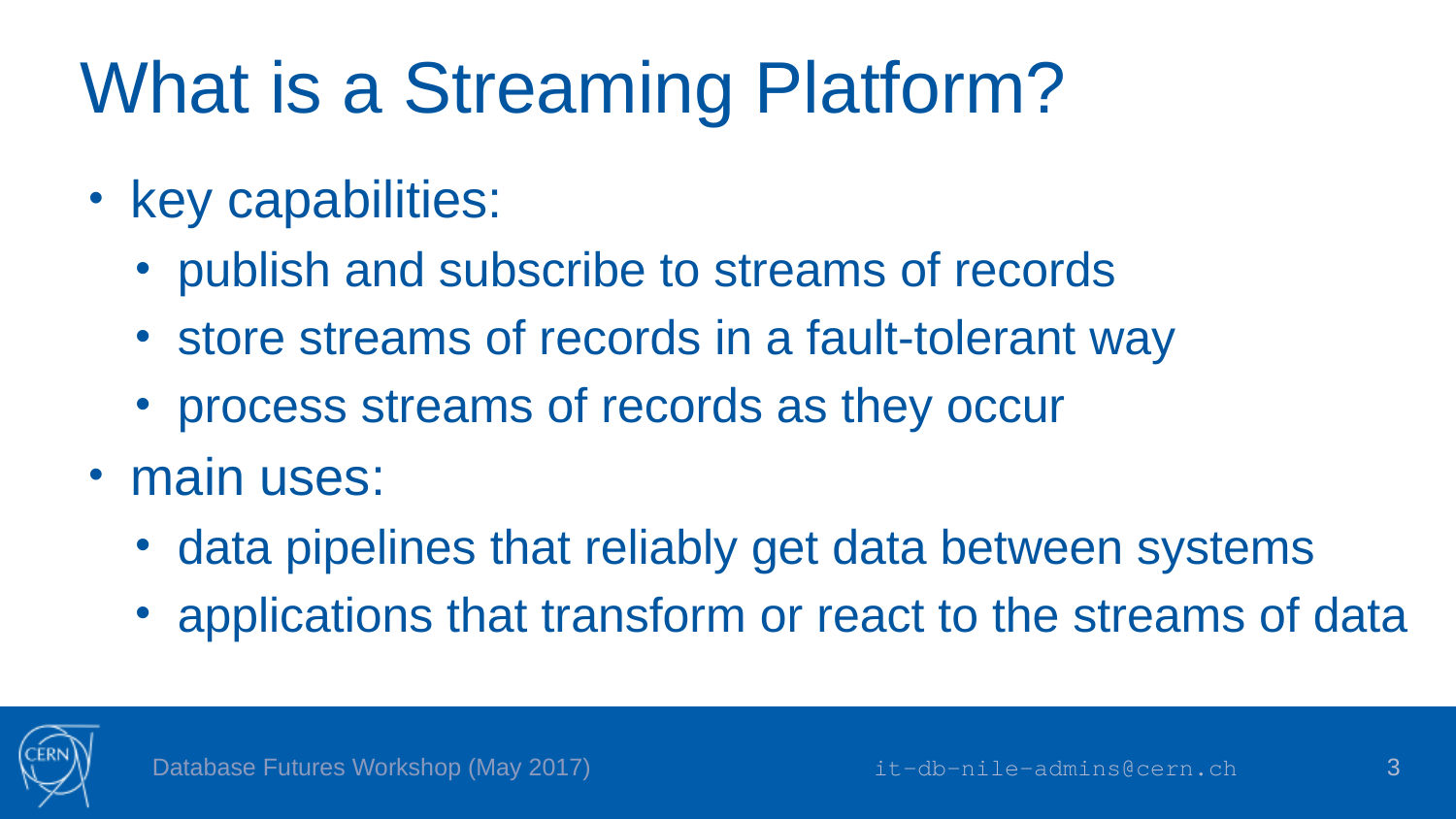

# What is a Streaming Platform?
key capabilities:
publish and subscribe to streams of records
store streams of records in a fault-tolerant way
process streams of records as they occur
main uses:
data pipelines that reliably get data between systems
applications that transform or react to the streams of data
Database Futures Workshop (May 2017)
it-db-nile-admins@cern.ch
3